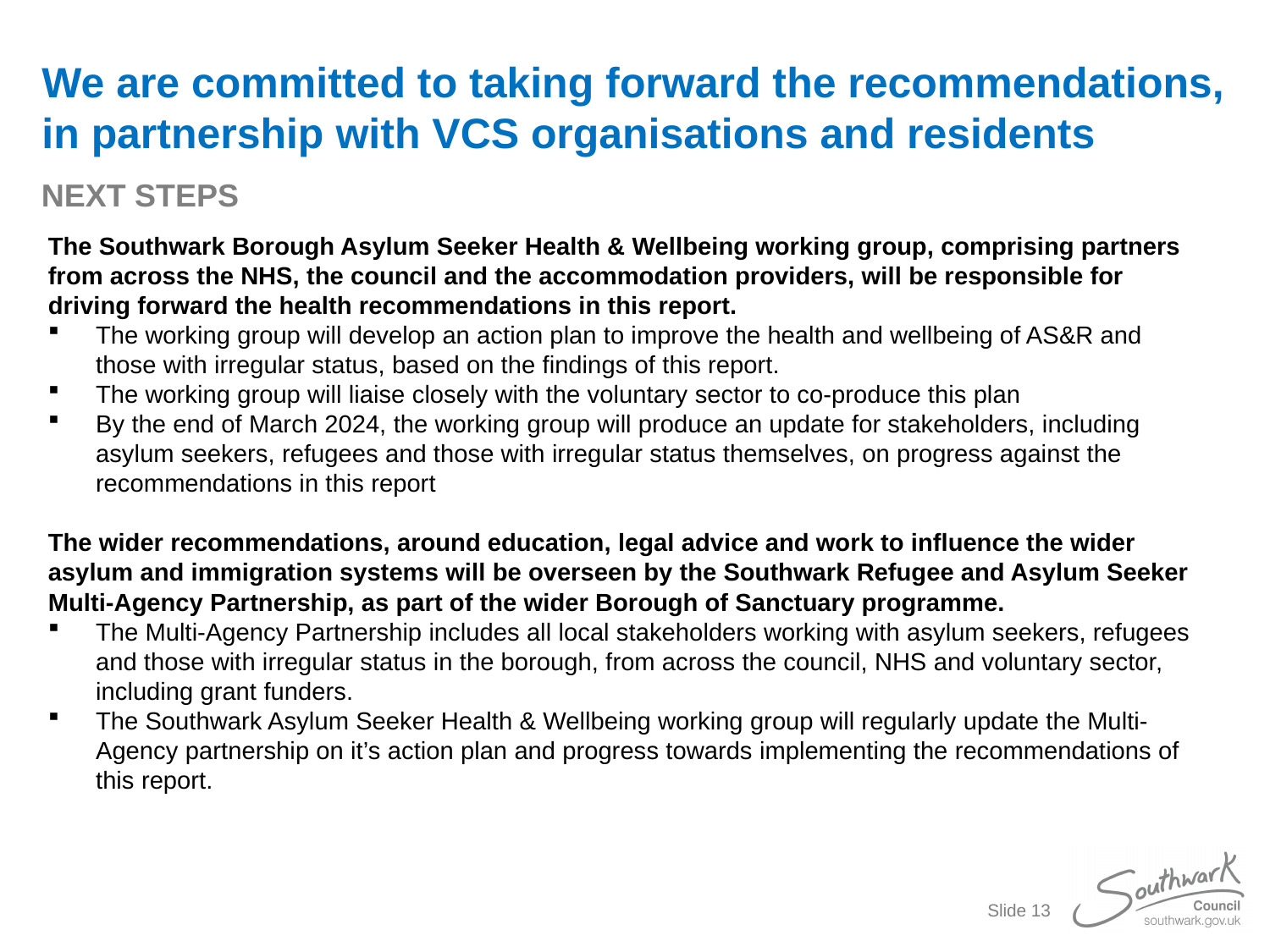

# We are committed to taking forward the recommendations, in partnership with VCS organisations and residents
NEXT STEPS
The Southwark Borough Asylum Seeker Health & Wellbeing working group, comprising partners from across the NHS, the council and the accommodation providers, will be responsible for driving forward the health recommendations in this report.
The working group will develop an action plan to improve the health and wellbeing of AS&R and those with irregular status, based on the findings of this report.
The working group will liaise closely with the voluntary sector to co-produce this plan
By the end of March 2024, the working group will produce an update for stakeholders, including asylum seekers, refugees and those with irregular status themselves, on progress against the recommendations in this report

The wider recommendations, around education, legal advice and work to influence the wider asylum and immigration systems will be overseen by the Southwark Refugee and Asylum Seeker Multi-Agency Partnership, as part of the wider Borough of Sanctuary programme.
The Multi-Agency Partnership includes all local stakeholders working with asylum seekers, refugees and those with irregular status in the borough, from across the council, NHS and voluntary sector, including grant funders.
The Southwark Asylum Seeker Health & Wellbeing working group will regularly update the Multi-Agency partnership on it’s action plan and progress towards implementing the recommendations of this report.

Slide 13